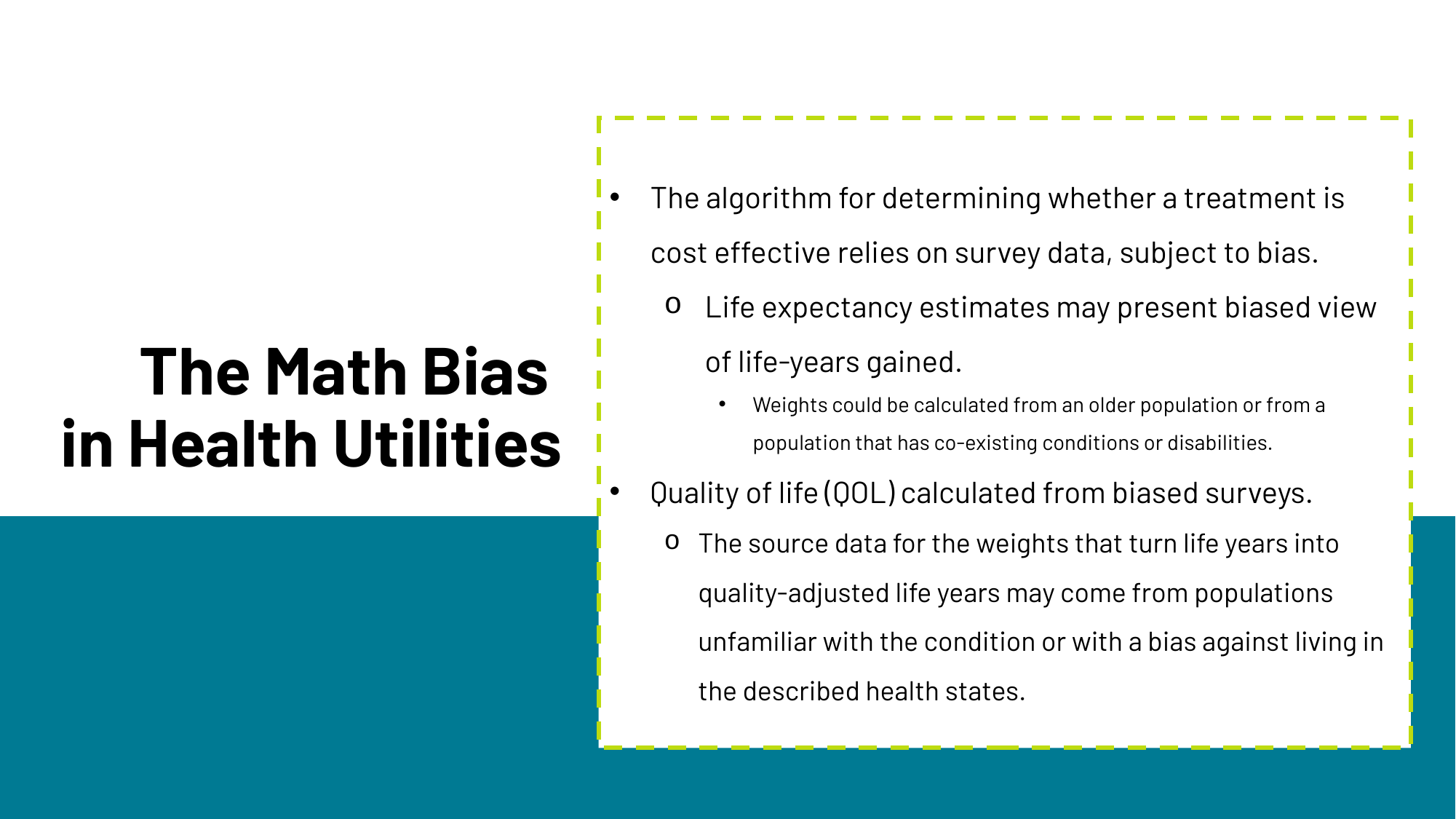

The algorithm for determining whether a treatment is cost effective relies on survey data, subject to bias.
Life expectancy estimates may present biased view of life-years gained.
Weights could be calculated from an older population or from a population that has co-existing conditions or disabilities.
Quality of life (QOL) calculated from biased surveys.
The source data for the weights that turn life years into quality-adjusted life years may come from populations unfamiliar with the condition or with a bias against living in the described health states.
# The Math Bias in Health Utilities